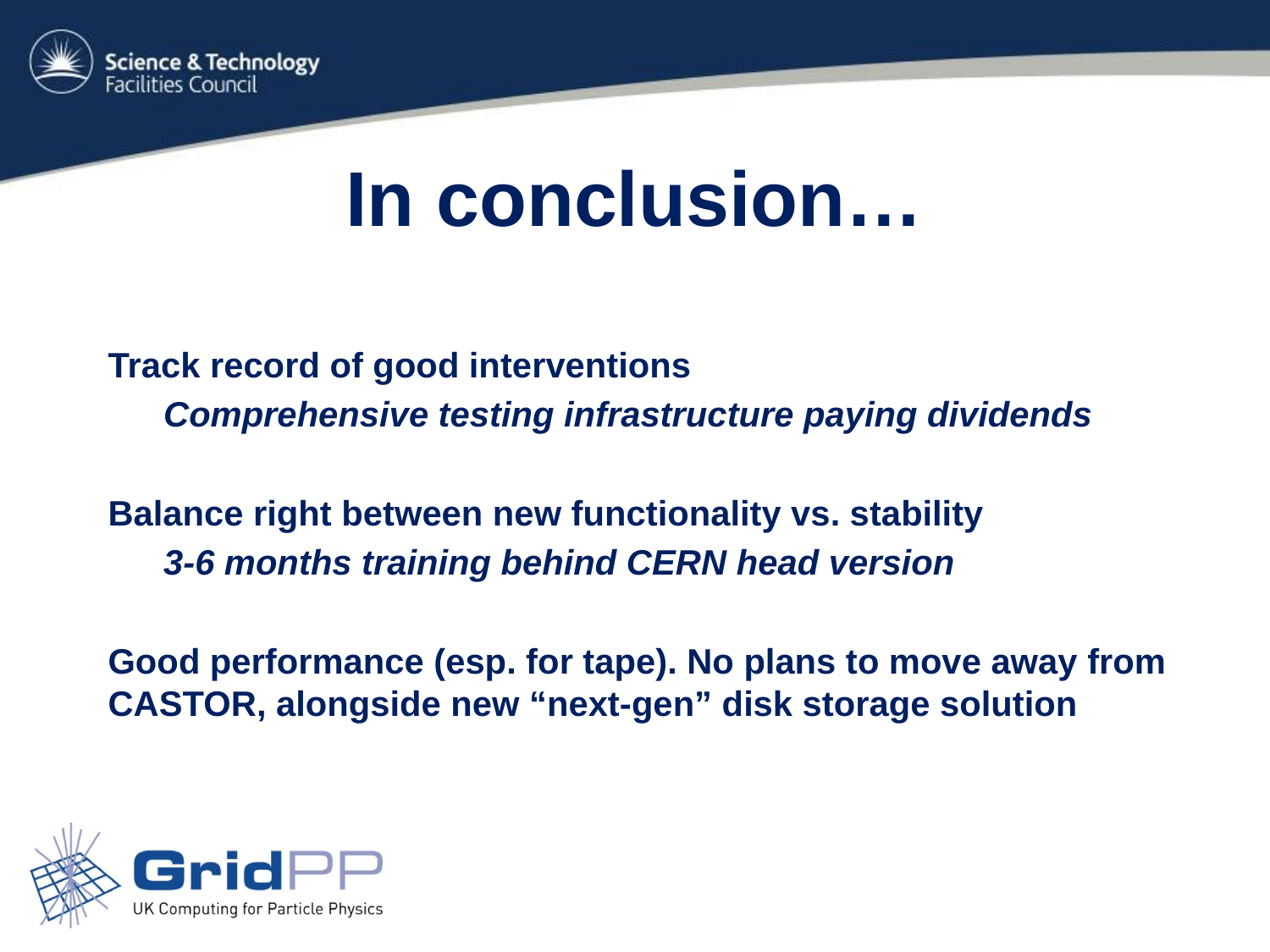

# In conclusion…
Track record of good interventions
Comprehensive testing infrastructure paying dividends

Balance right between new functionality vs. stability
3-6 months training behind CERN head version

Good performance (esp. for tape). No plans to move away from CASTOR, alongside new “next-gen” disk storage solution